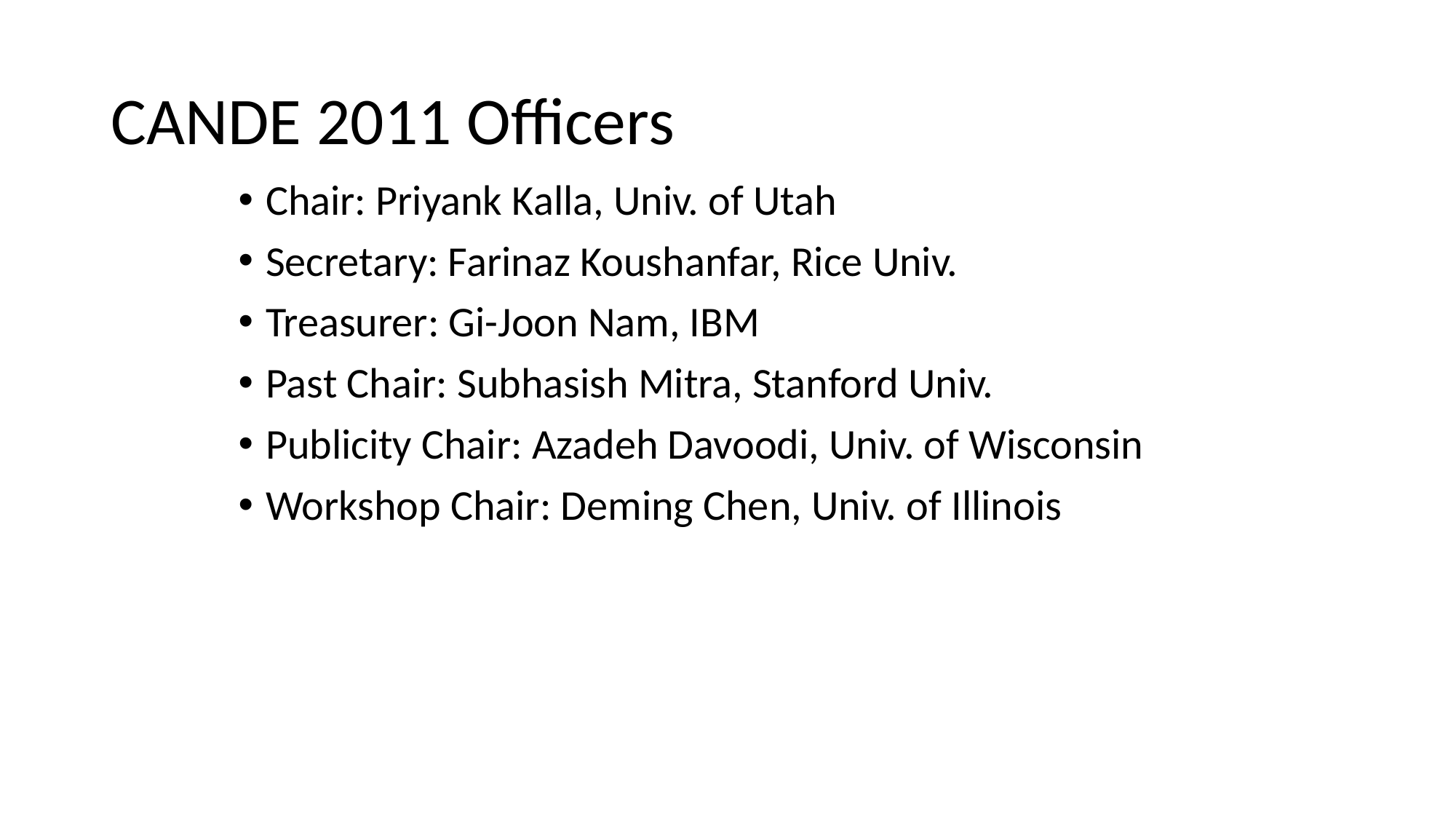

# CANDE 2011 Officers
Chair: Priyank Kalla, Univ. of Utah
Secretary: Farinaz Koushanfar, Rice Univ.
Treasurer: Gi-Joon Nam, IBM
Past Chair: Subhasish Mitra, Stanford Univ.
Publicity Chair: Azadeh Davoodi, Univ. of Wisconsin
Workshop Chair: Deming Chen, Univ. of Illinois